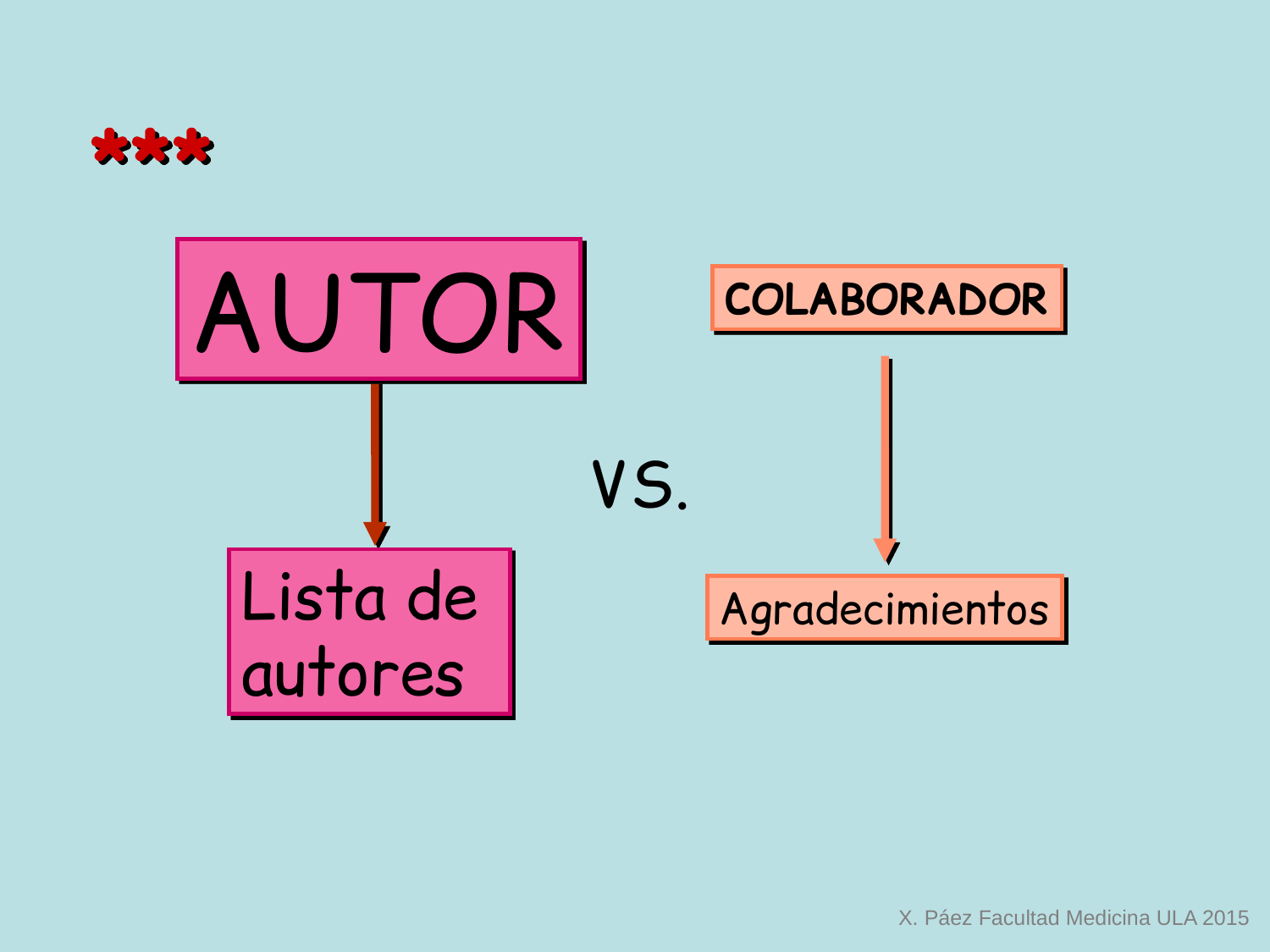

***
AUTOR
COLABORADOR

VS.
Lista de
autores
Agradecimientos
X. Páez Facultad Medicina ULA 2015